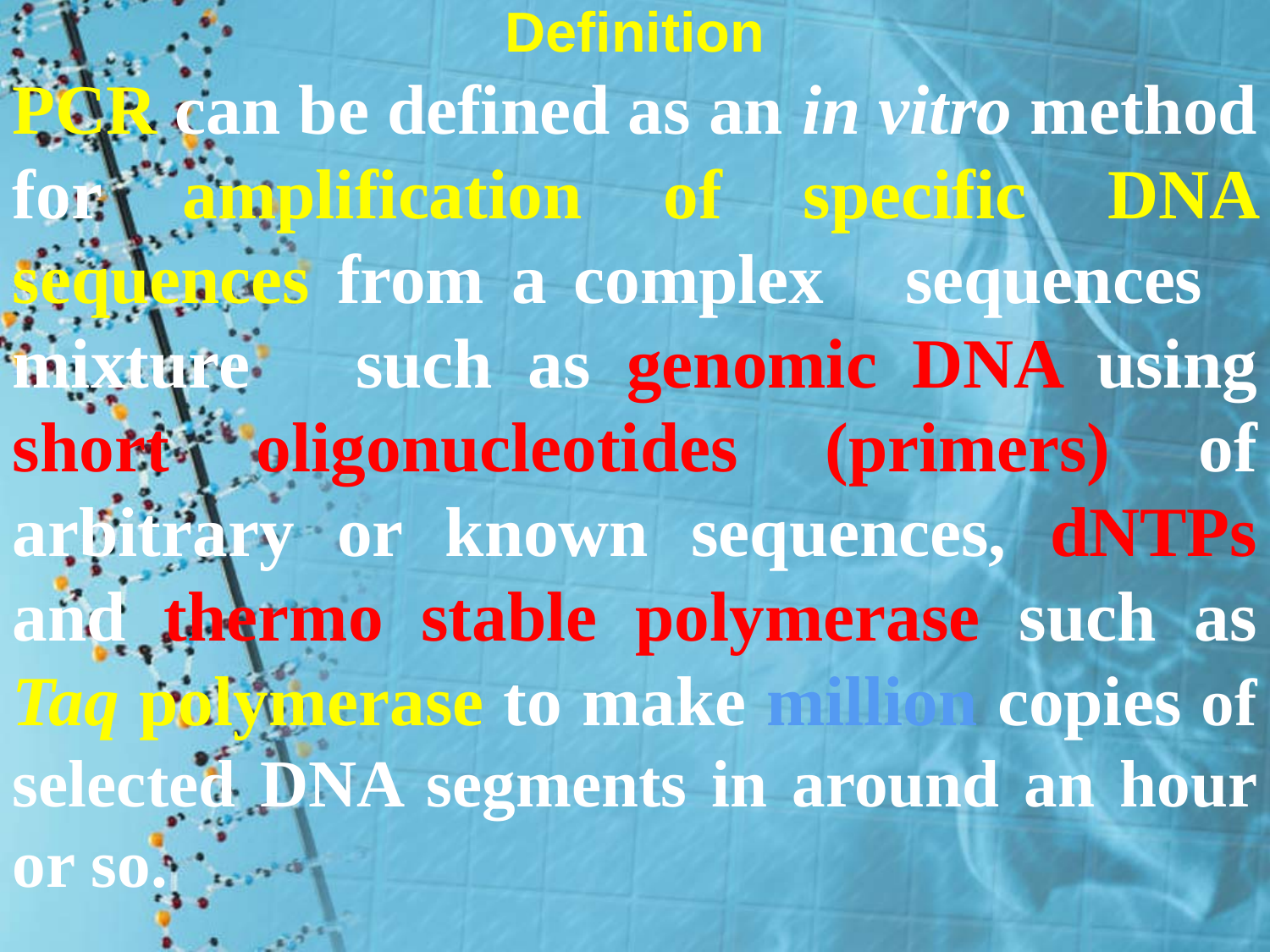

Definition
PCR can be defined as an in vitro method for amplification of specific DNA sequences from a complex   sequences   mixture   such as genomic DNA using short oligonucleotides (primers) of arbitrary or known sequences, dNTPs and thermo stable polymerase such as Taq polymerase to make million copies of selected DNA segments in around an hour or so.